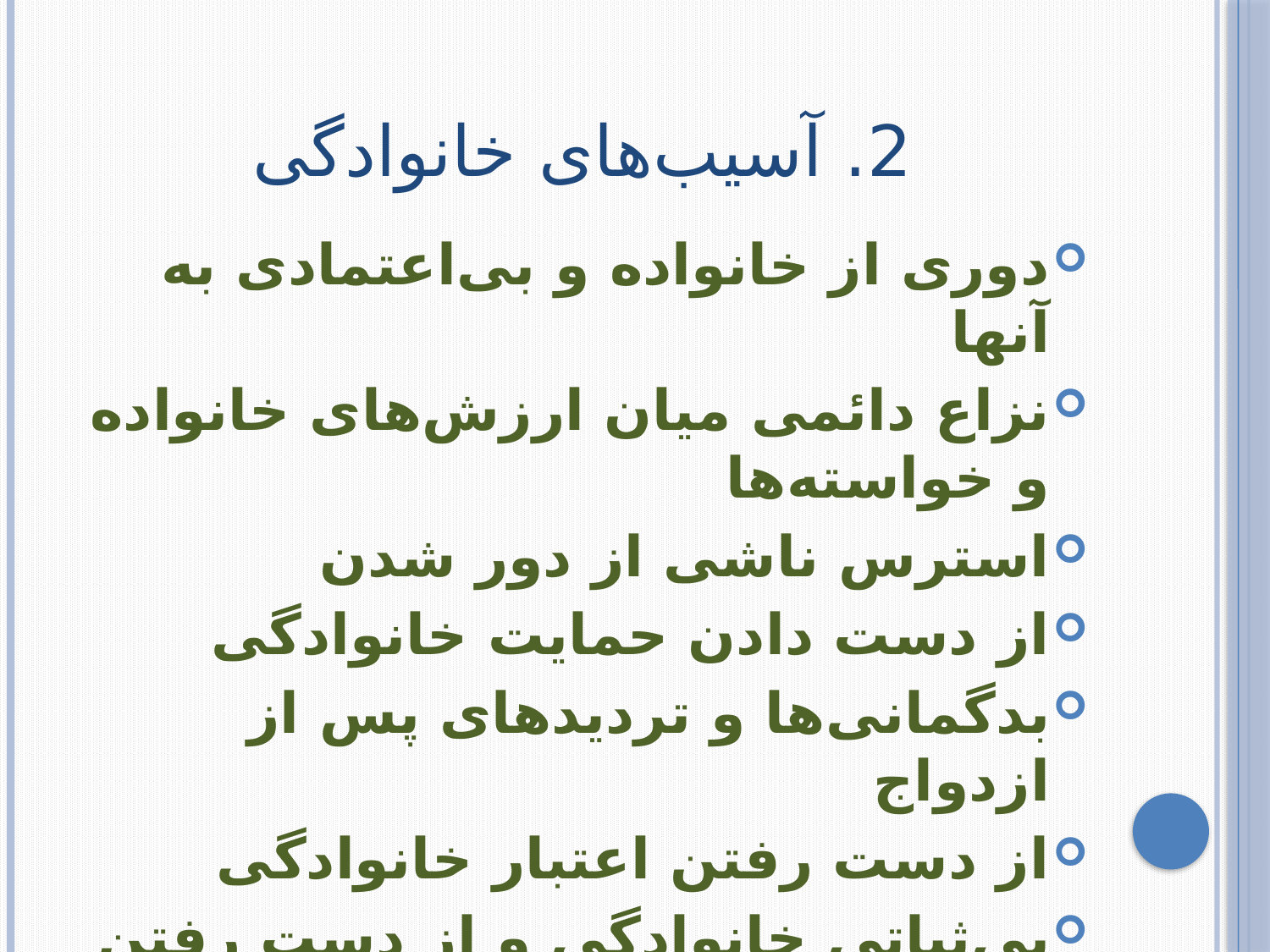

# 2. آسیب‌های خانوادگی
دوری از خانواده و بی‌اعتمادی به آنها
نزاع دائمی میان ارزش‌های خانواده و خواسته‌ها
استرس ناشی از دور شدن
از دست دادن حمایت‌ خانوادگی
بدگمانی‌ها و تردیدهای پس از ازدواج
از دست رفتن اعتبار خانوادگی
بی‌ثباتی خانوادگی و از دست رفتن آرامش جمعی
فزون‌خواهی مالی